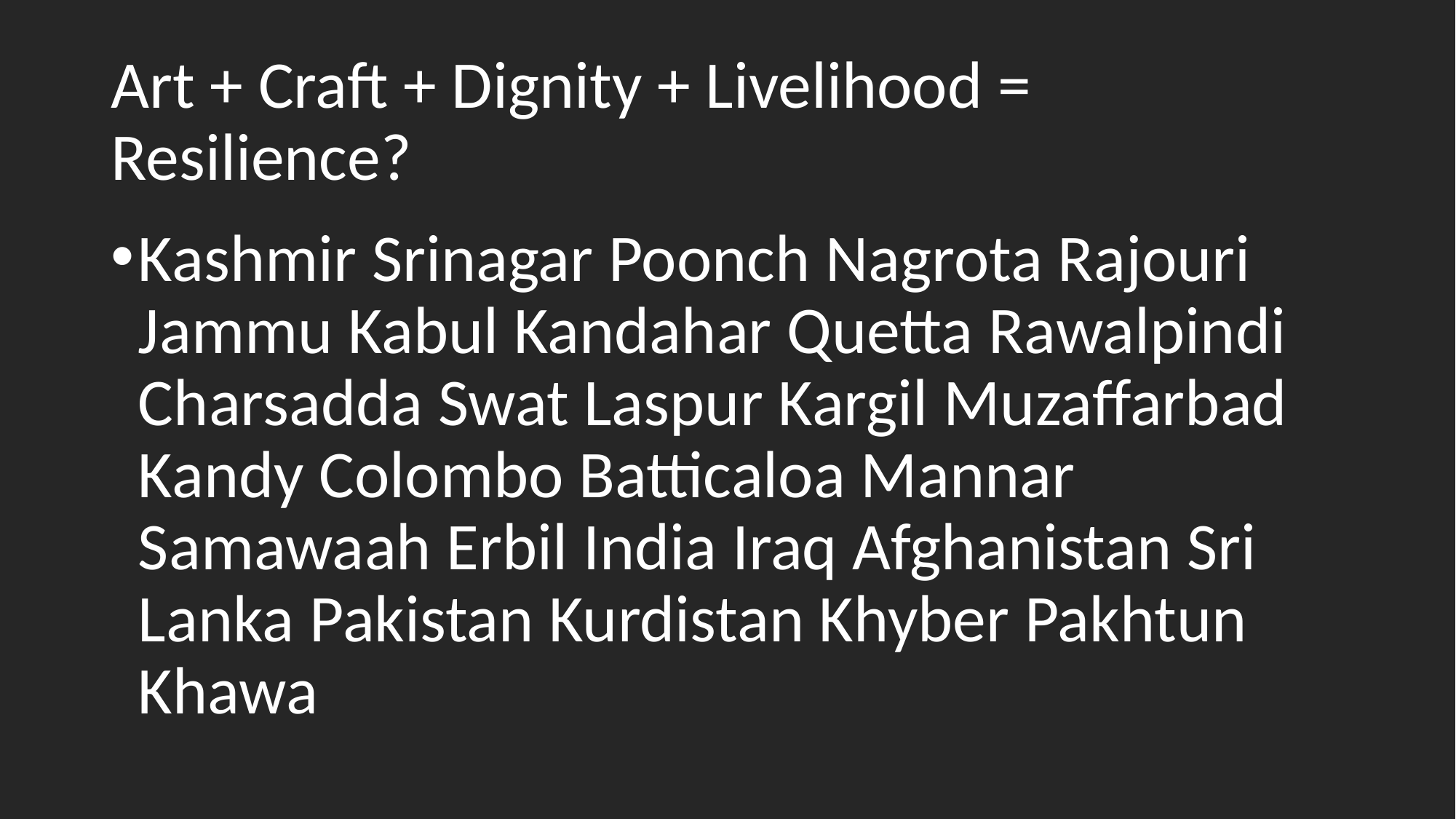

# Art + Craft + Dignity + Livelihood = Resilience?
Kashmir Srinagar Poonch Nagrota Rajouri Jammu Kabul Kandahar Quetta Rawalpindi Charsadda Swat Laspur Kargil Muzaffarbad Kandy Colombo Batticaloa Mannar Samawaah Erbil India Iraq Afghanistan Sri Lanka Pakistan Kurdistan Khyber Pakhtun Khawa